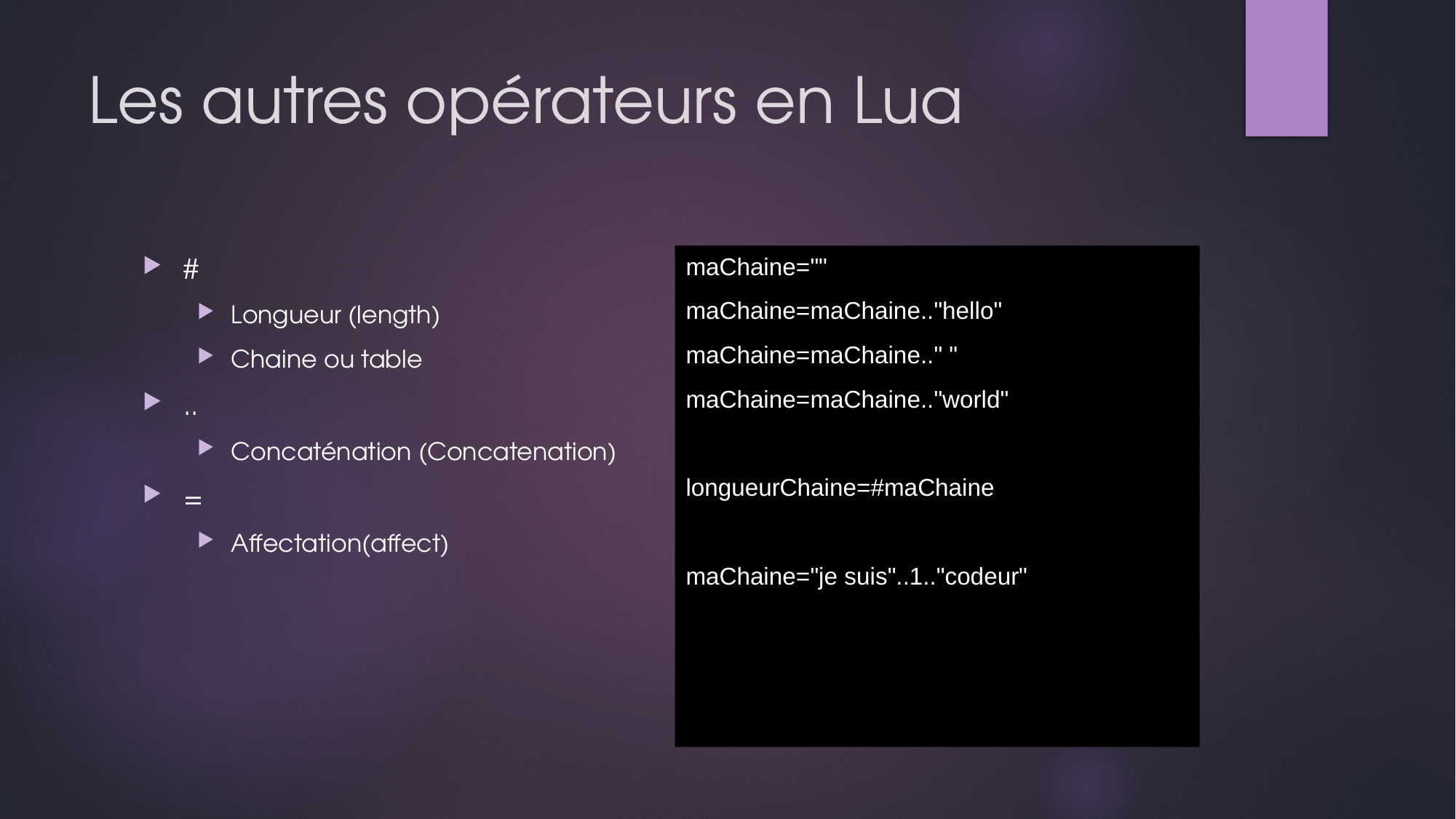

# Les autres opérateurs en Lua
maChaine=""
maChaine=maChaine.."hello"
maChaine=maChaine.." "
maChaine=maChaine.."world"

longueurChaine=#maChaine

maChaine="je suis"..1.."codeur"
#
Longueur (length)
Chaine ou table
..
Concaténation (Concatenation)
=
Affectation(affect)